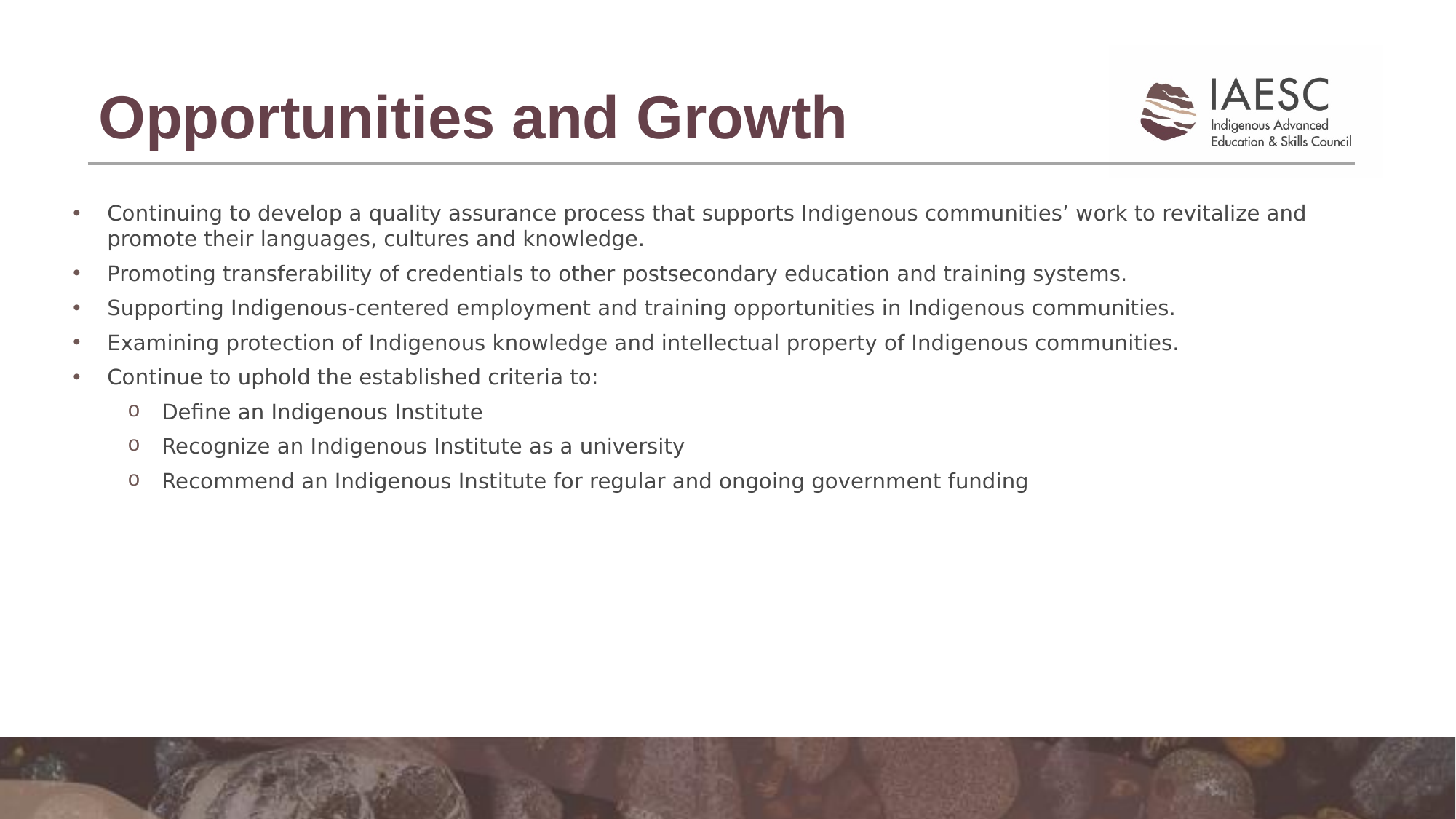

Opportunities and Growth
Continuing to develop a quality assurance process that supports Indigenous communities’ work to revitalize and promote their languages, cultures and knowledge.
Promoting transferability of credentials to other postsecondary education and training systems.
Supporting Indigenous-centered employment and training opportunities in Indigenous communities.
Examining protection of Indigenous knowledge and intellectual property of Indigenous communities.
Continue to uphold the established criteria to:
Define an Indigenous Institute
Recognize an Indigenous Institute as a university
Recommend an Indigenous Institute for regular and ongoing government funding